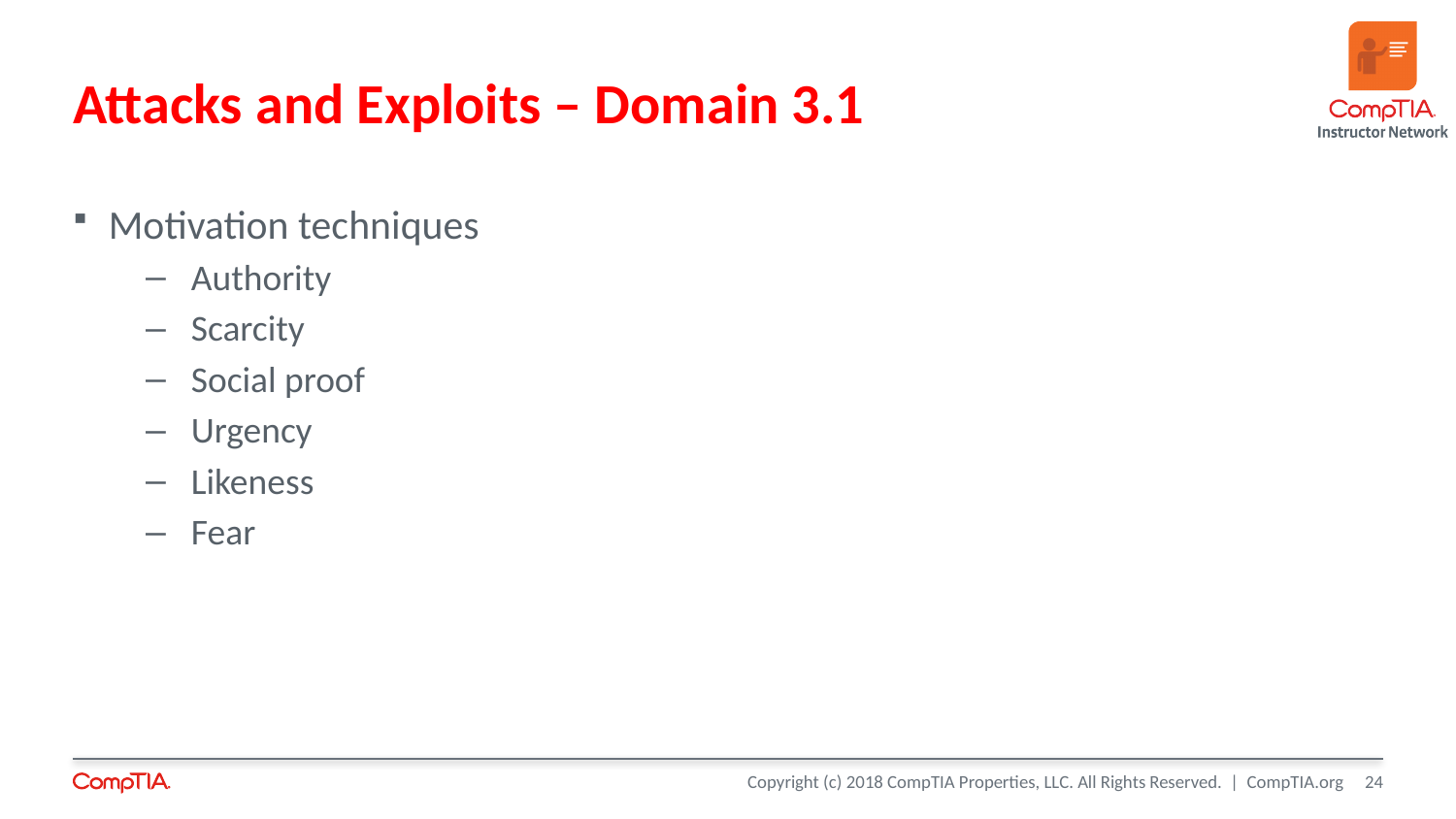

# Attacks and Exploits – Domain 3.1
Motivation techniques
Authority
Scarcity
Social proof
Urgency
Likeness
Fear
24